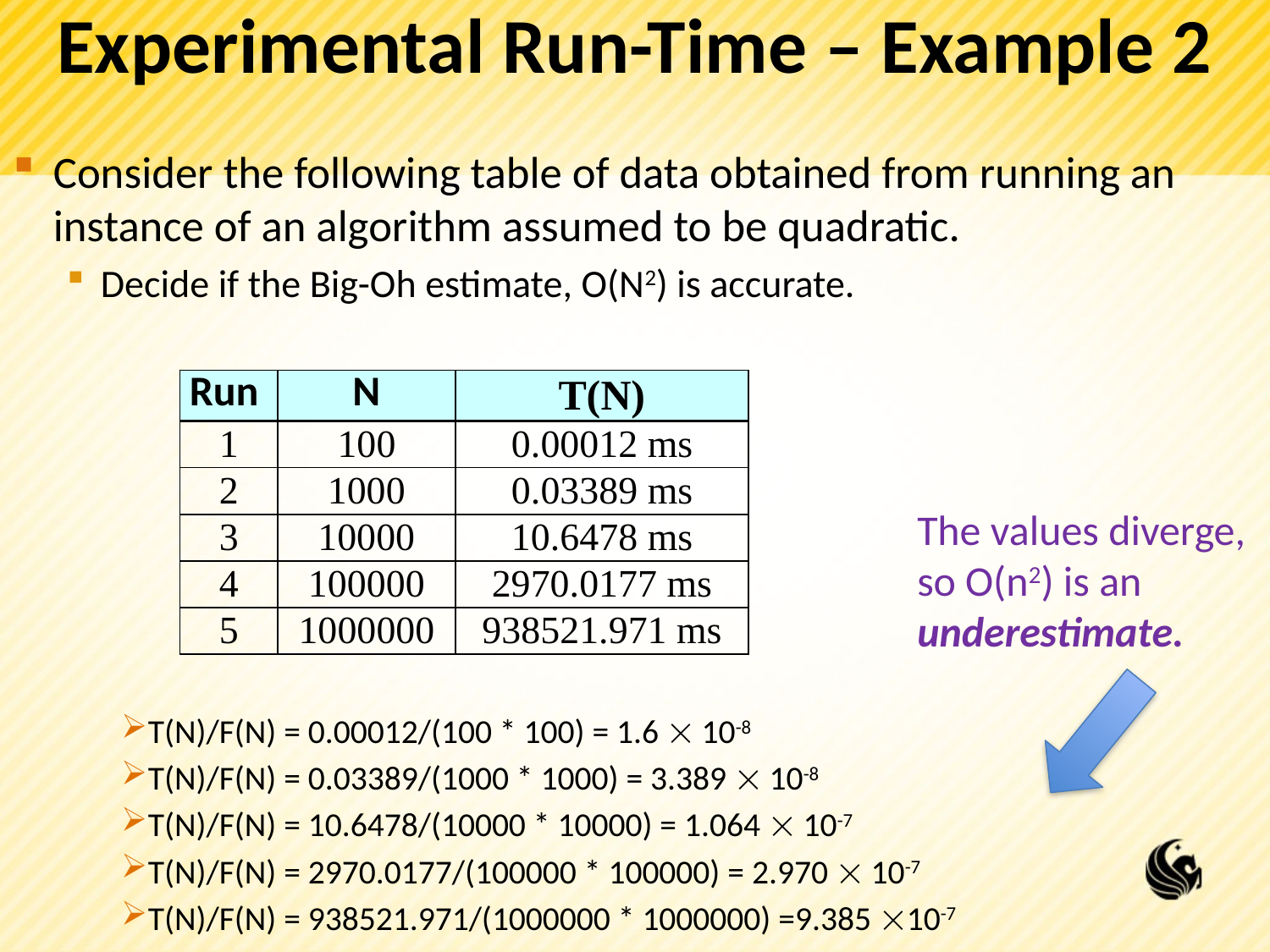

# Experimental Run-Time – Example 2
Consider the following table of data obtained from running an instance of an algorithm assumed to be quadratic.
Decide if the Big-Oh estimate, O(N2) is accurate.

T(N)/F(N) = 0.00012/(100 * 100) = 1.6 × 10-8
T(N)/F(N) = 0.03389/(1000 * 1000) = 3.389 × 10-8
T(N)/F(N) = 10.6478/(10000 * 10000) = 1.064 × 10-7
T(N)/F(N) = 2970.0177/(100000 * 100000) = 2.970 × 10-7
T(N)/F(N) = 938521.971/(1000000 * 1000000) =9.385 ×10-7
| Run | N | T(N) |
| --- | --- | --- |
| 1 | 100 | 0.00012 ms |
| 2 | 1000 | 0.03389 ms |
| 3 | 10000 | 10.6478 ms |
| 4 | 100000 | 2970.0177 ms |
| 5 | 1000000 | 938521.971 ms |
The values diverge,
so O(n2) is an
underestimate.